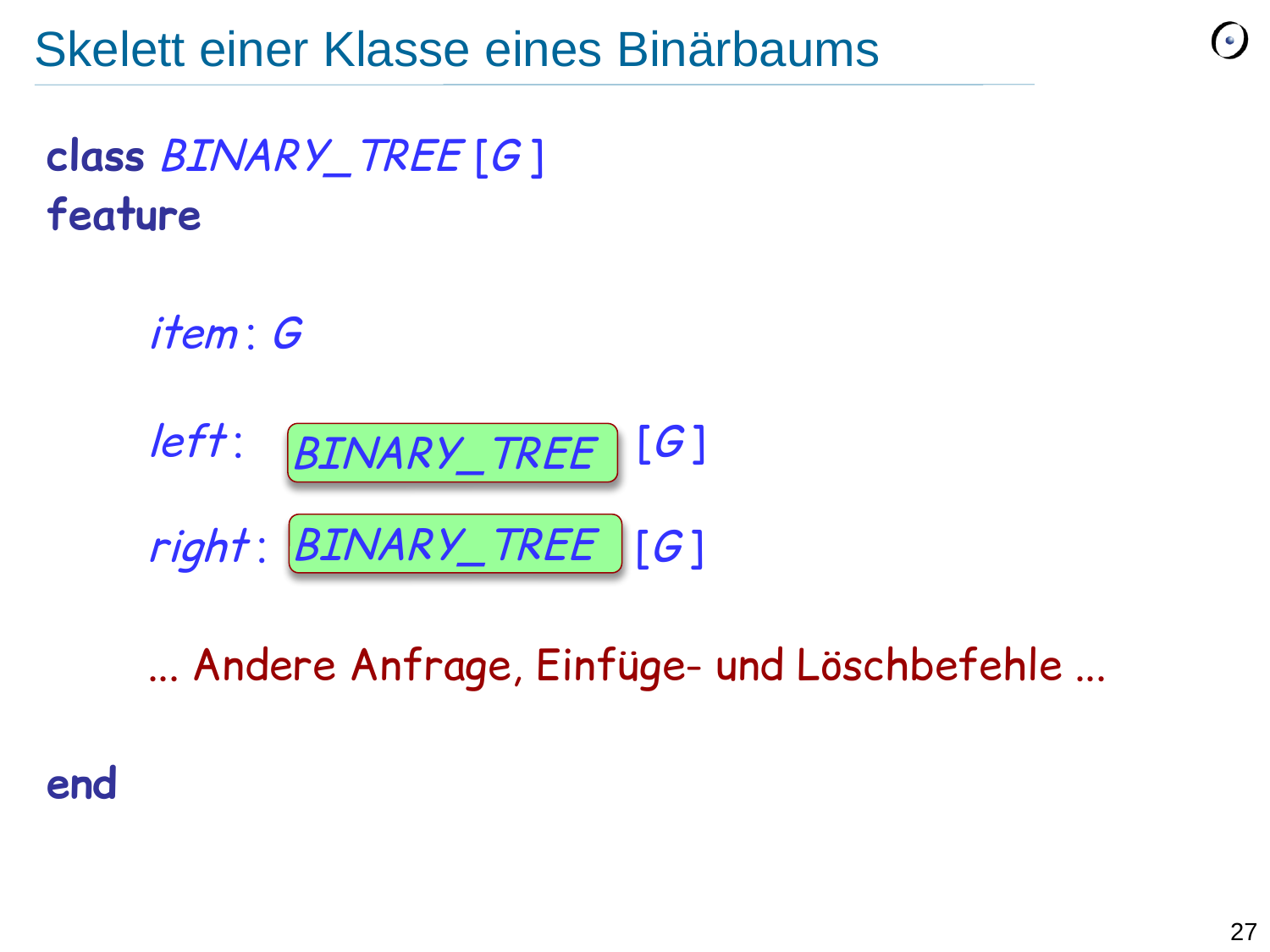

# Skelett einer Klasse eines Binärbaums
class BINARY_TREE [G ]
feature

	item : G

	left :   BINARY_TREE    [G ]
	right :   BINARY_TREE  [G ]

	... Andere Anfrage, Einfüge- und Löschbefehle ...

end
BINARY_TREE
BINARY_TREE